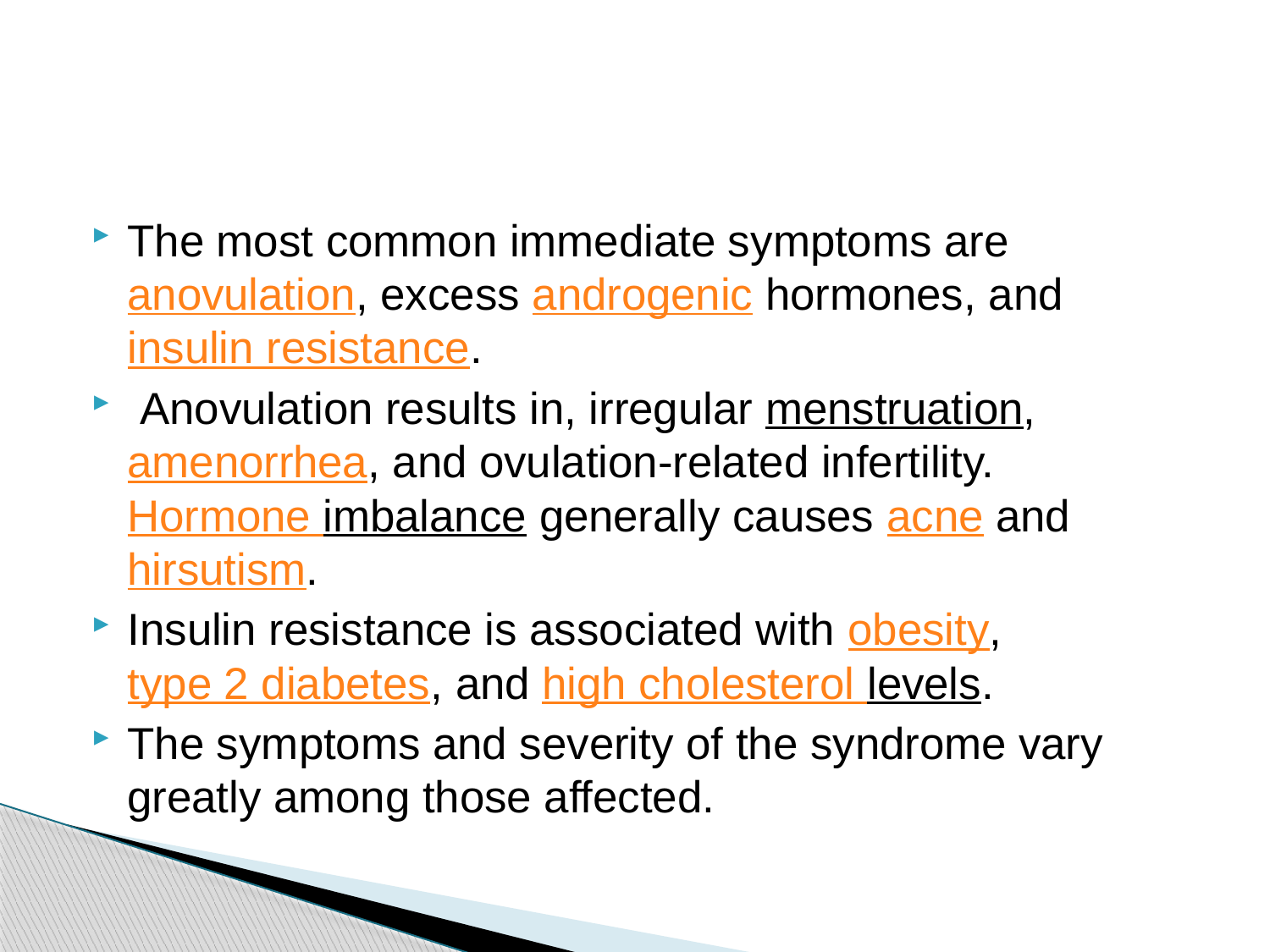

The most common immediate symptoms are anovulation, excess androgenic hormones, and insulin resistance.
 Anovulation results in, irregular menstruation, amenorrhea, and ovulation-related infertility. Hormone imbalance generally causes acne and hirsutism.
Insulin resistance is associated with obesity, type 2 diabetes, and high cholesterol levels.
The symptoms and severity of the syndrome vary greatly among those affected.